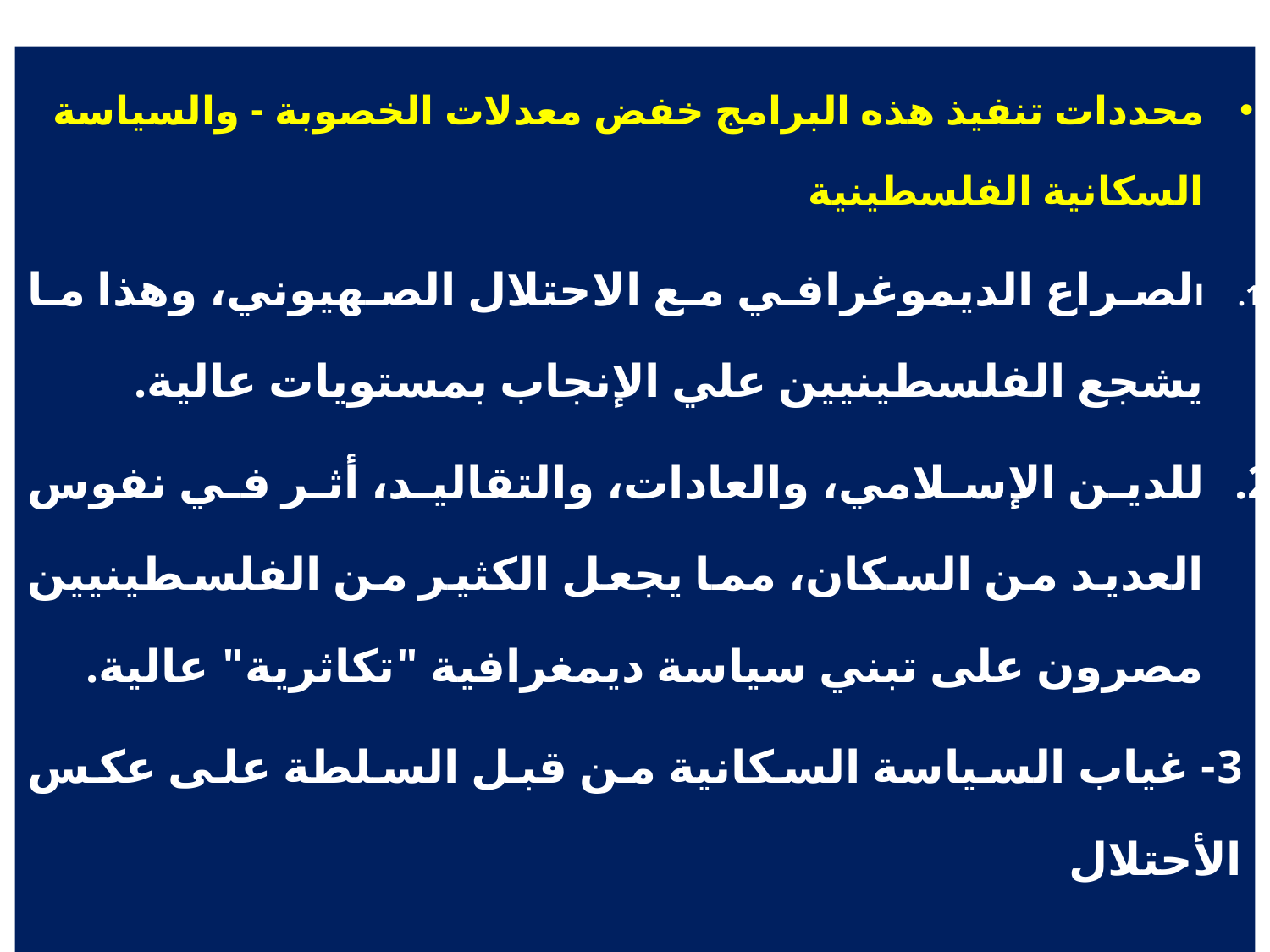

محددات تنفيذ هذه البرامج خفض معدلات الخصوبة - والسياسة السكانية الفلسطينية
الصراع الديموغرافي مع الاحتلال الصهيوني، وهذا ما يشجع الفلسطينيين علي الإنجاب بمستويات عالية.
للدين الإسلامي، والعادات، والتقاليد، أثر في نفوس العديد من السكان، مما يجعل الكثير من الفلسطينيين مصرون على تبني سياسة ديمغرافية "تكاثرية" عالية.
3- غياب السياسة السكانية من قبل السلطة على عكس الأحتلال